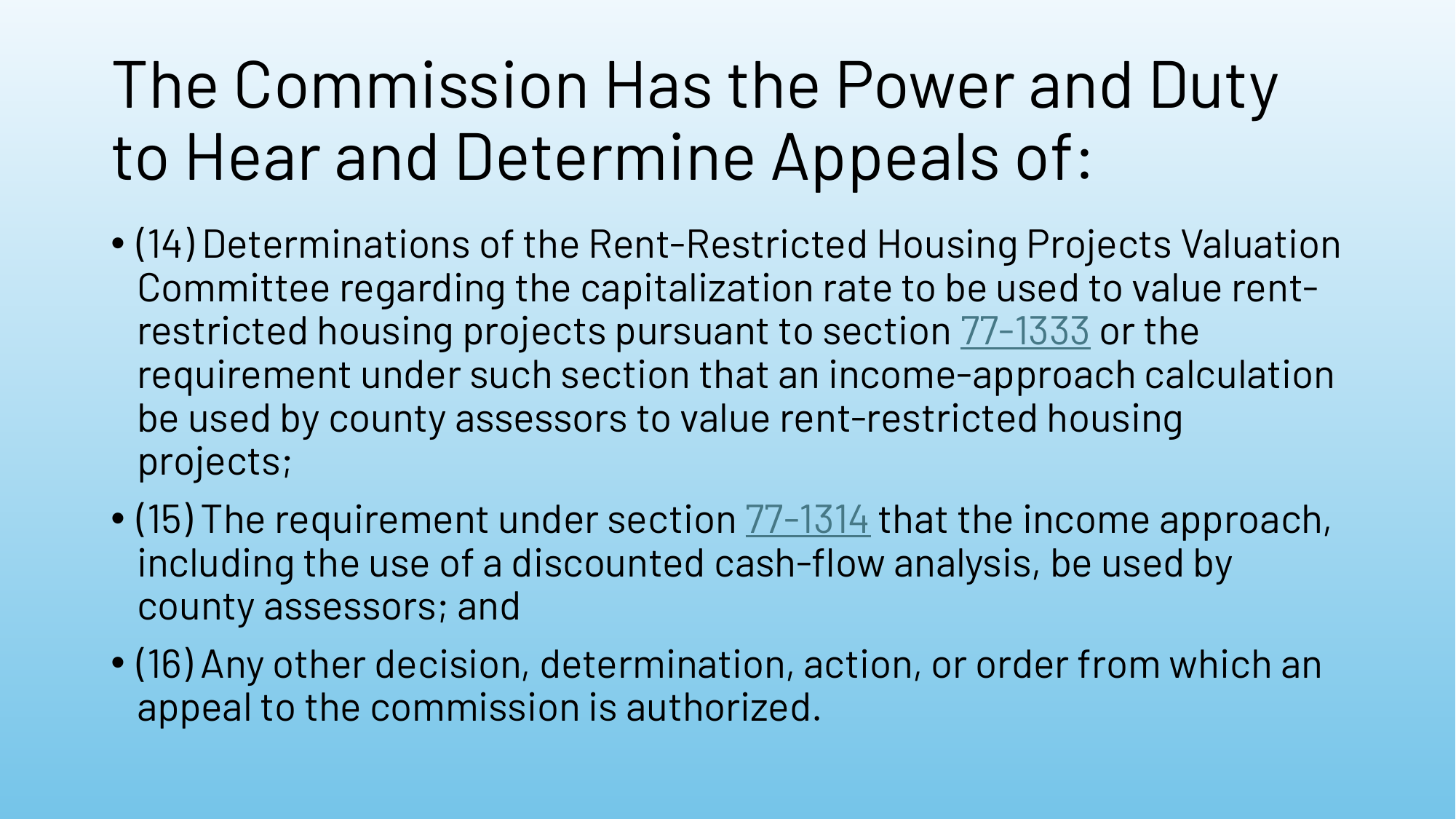

# The Commission Has the Power and Duty to Hear and Determine Appeals of:
(14) Determinations of the Rent-Restricted Housing Projects Valuation Committee regarding the capitalization rate to be used to value rent-restricted housing projects pursuant to section 77-1333 or the requirement under such section that an income-approach calculation be used by county assessors to value rent-restricted housing projects;
(15) The requirement under section 77-1314 that the income approach, including the use of a discounted cash-flow analysis, be used by county assessors; and
(16) Any other decision, determination, action, or order from which an appeal to the commission is authorized.